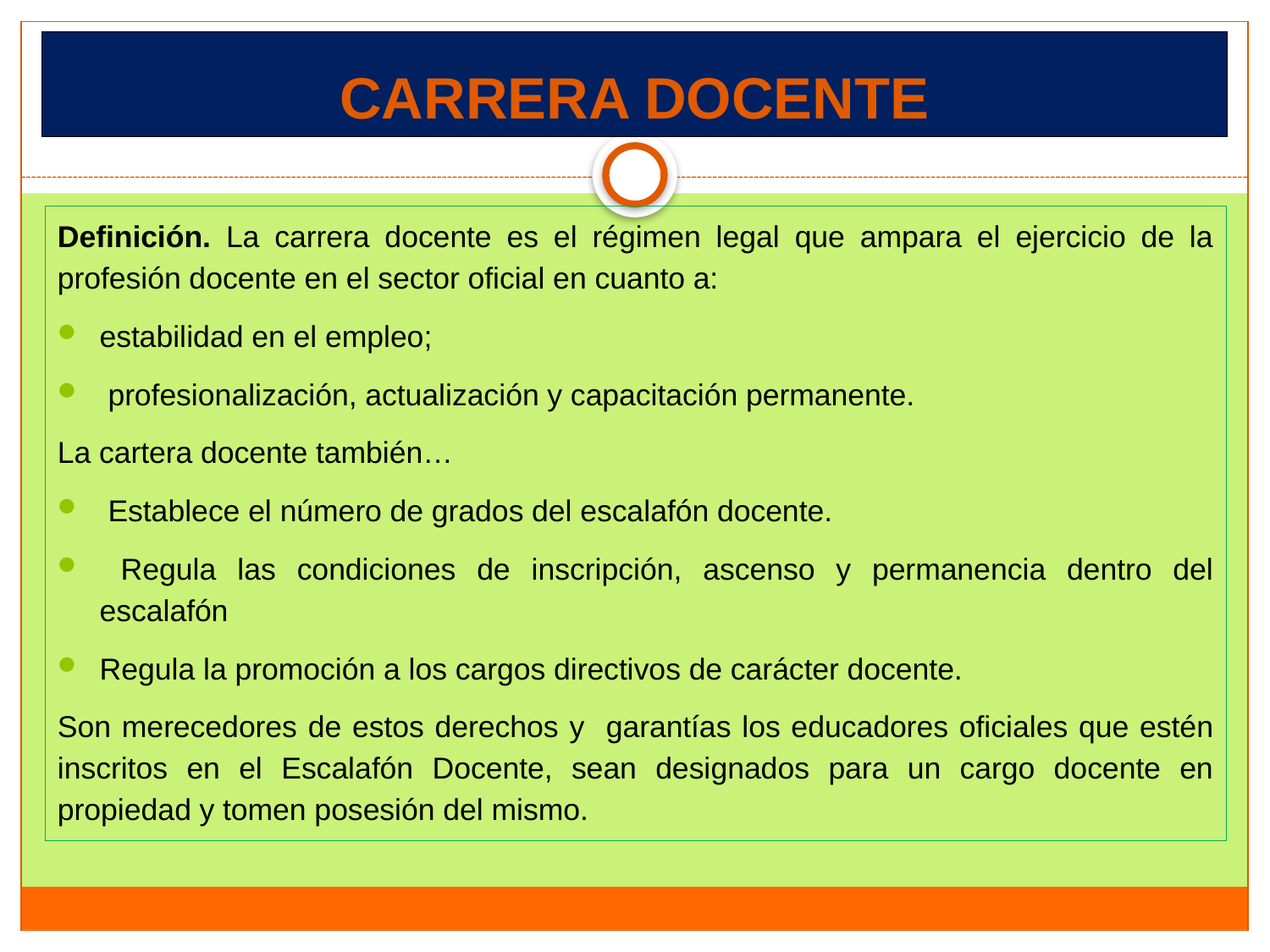

# CARRERA DOCENTE
Definición. La carrera docente es el régimen legal que ampara el ejercicio de la profesión docente en el sector oficial en cuanto a:
estabilidad en el empleo;
 profesionalización, actualización y capacitación permanente.
La cartera docente también…
 Establece el número de grados del escalafón docente.
 Regula las condiciones de inscripción, ascenso y permanencia dentro del escalafón
Regula la promoción a los cargos directivos de carácter docente.
Son merecedores de estos derechos y  garantías los educadores oficiales que estén inscritos en el Escalafón Docente, sean designados para un cargo docente en propiedad y tomen posesión del mismo.